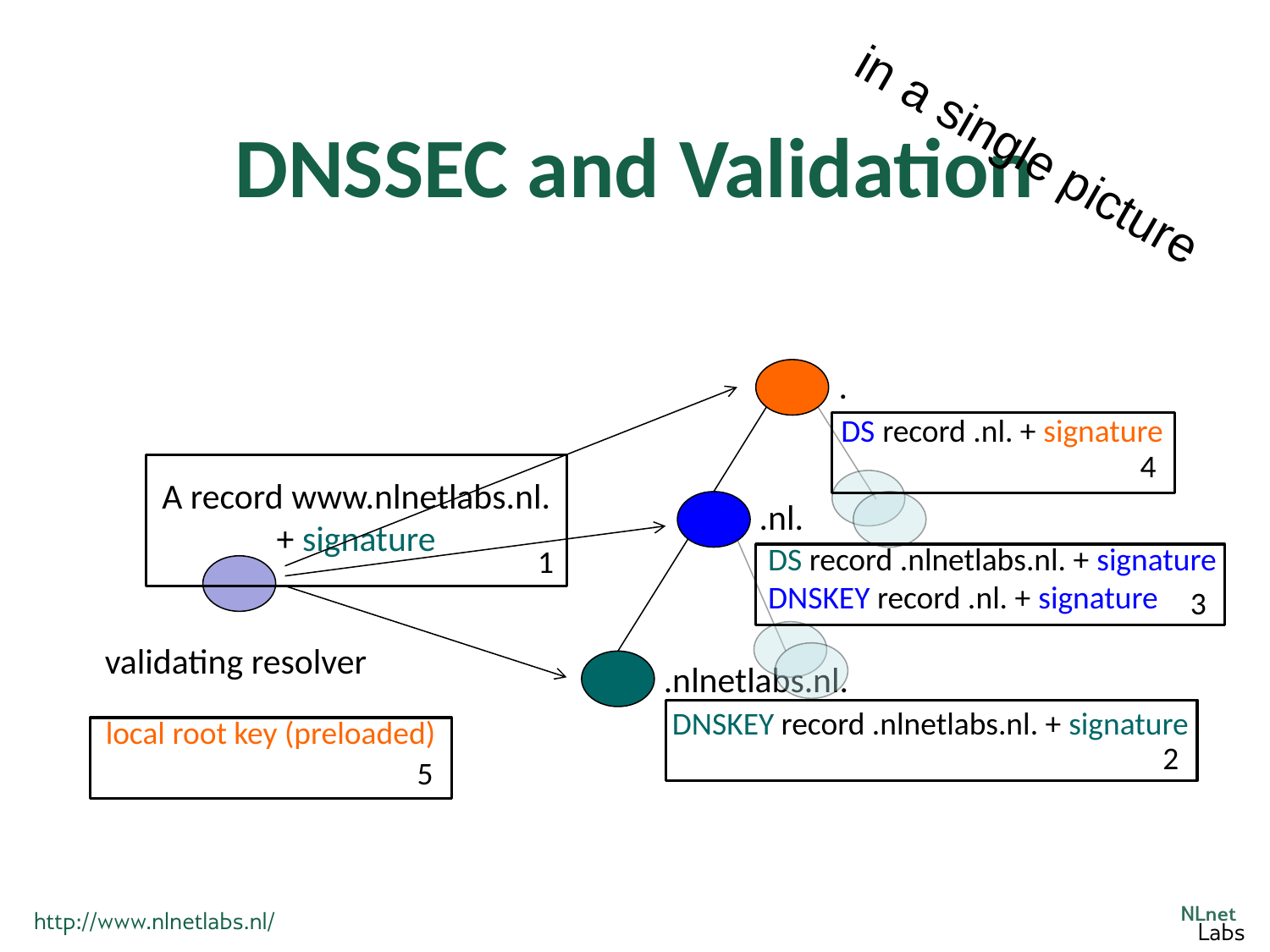

# DNSSEC and Validation
in a single picture

.

DS record .nl. + signature

4

A record www.nlnetlabs.nl.
+ signature

.nl.

DS record .nlnetlabs.nl. + signature
DNSKEY record .nl. + signature
1

3

validating resolver

.nlnetlabs.nl.
DNSKEY record .nlnetlabs.nl. + signature

local root key (preloaded)

2
5